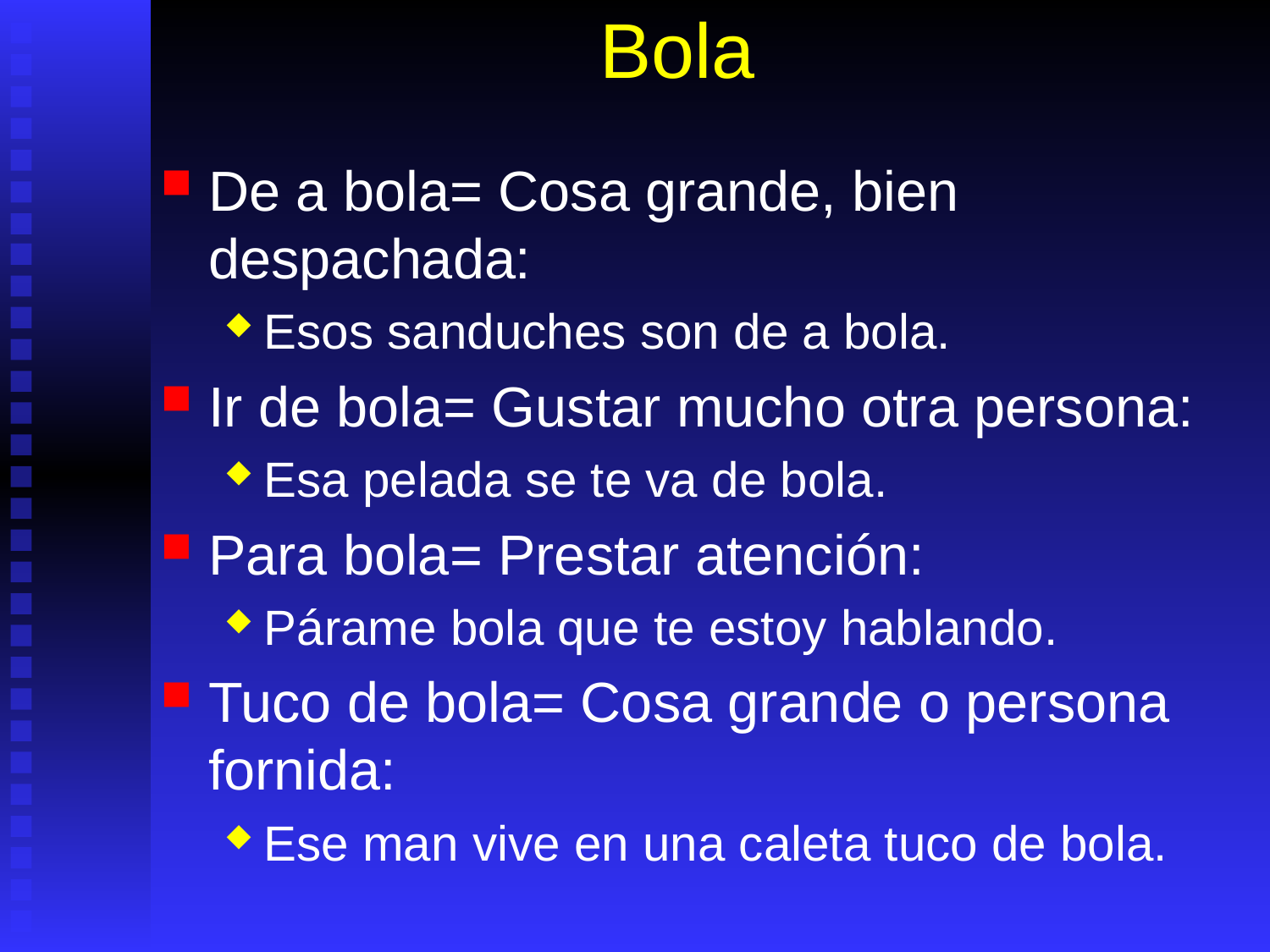

# Bola
De a bola= Cosa grande, bien despachada:
Esos sanduches son de a bola.
Ir de bola= Gustar mucho otra persona:
Esa pelada se te va de bola.
Para bola= Prestar atención:
Párame bola que te estoy hablando.
Tuco de bola= Cosa grande o persona fornida:
Ese man vive en una caleta tuco de bola.